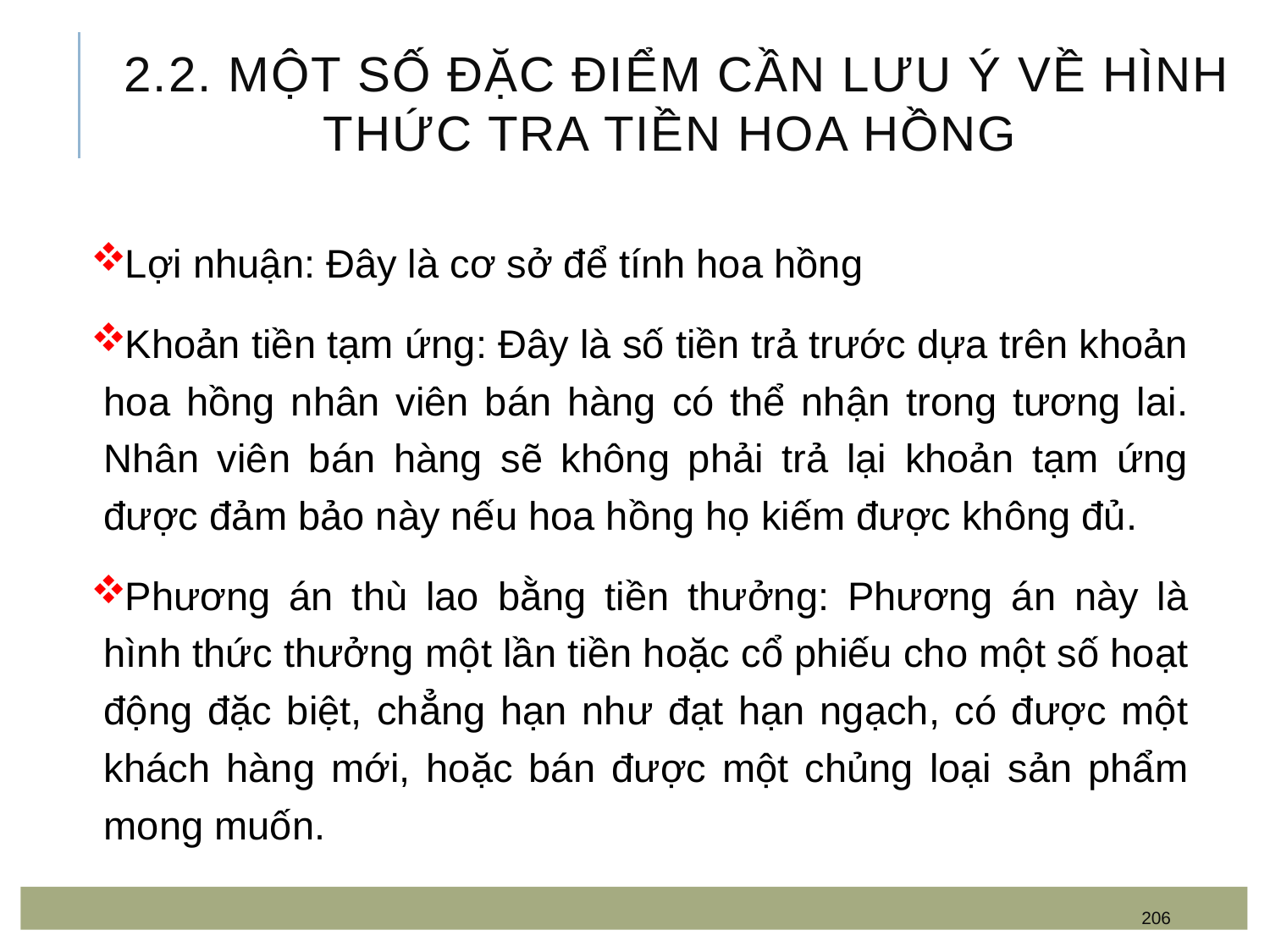

# 2.2. Một số đặc điểm cần lưu ý về hình thức tra tiền hoa hồng
Lợi nhuận: Đây là cơ sở để tính hoa hồng
Khoản tiền tạm ứng: Đây là số tiền trả trước dựa trên khoản hoa hồng nhân viên bán hàng có thể nhận trong tương lai. Nhân viên bán hàng sẽ không phải trả lại khoản tạm ứng được đảm bảo này nếu hoa hồng họ kiếm được không đủ.
Phương án thù lao bằng tiền thưởng: Phương án này là hình thức thưởng một lần tiền hoặc cổ phiếu cho một số hoạt động đặc biệt, chẳng hạn như đạt hạn ngạch, có được một khách hàng mới, hoặc bán được một chủng loại sản phẩm mong muốn.
206